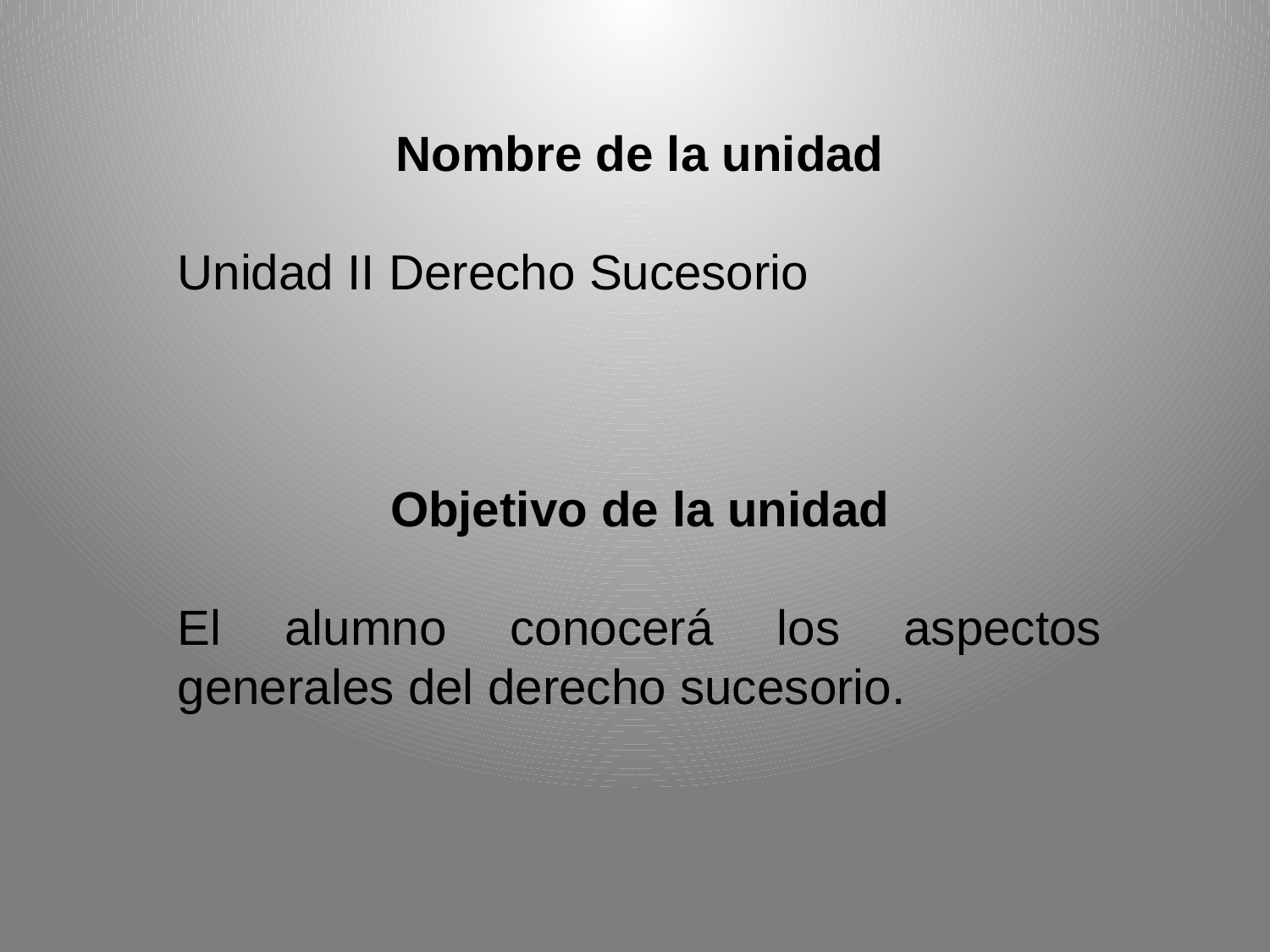

Nombre de la unidad

Unidad II Derecho Sucesorio

Objetivo de la unidad

El alumno conocerá los aspectos generales del derecho sucesorio.